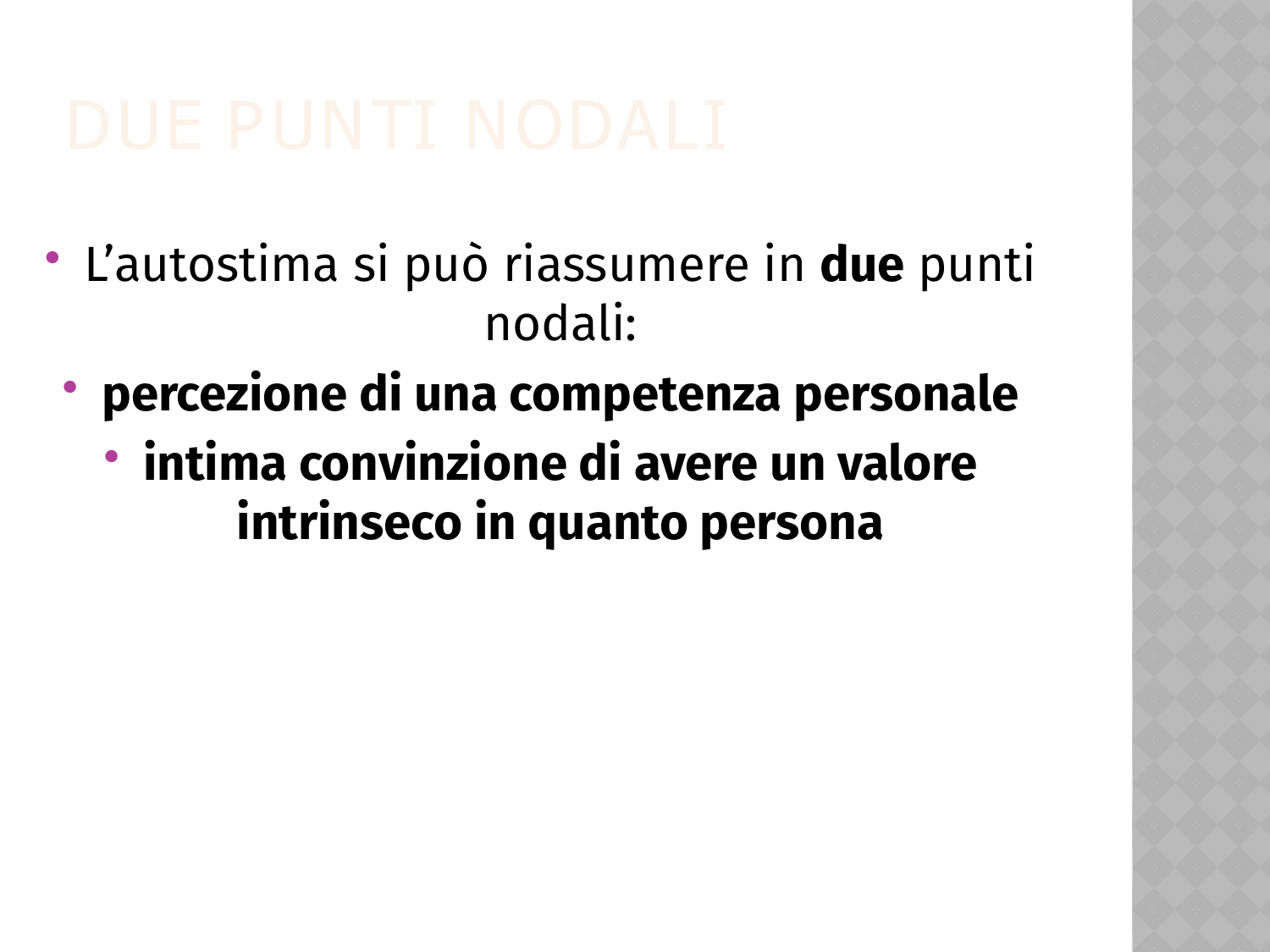

# due punti nodali
L’autostima si può riassumere in due punti nodali:
percezione di una competenza personale
intima convinzione di avere un valore intrinseco in quanto persona